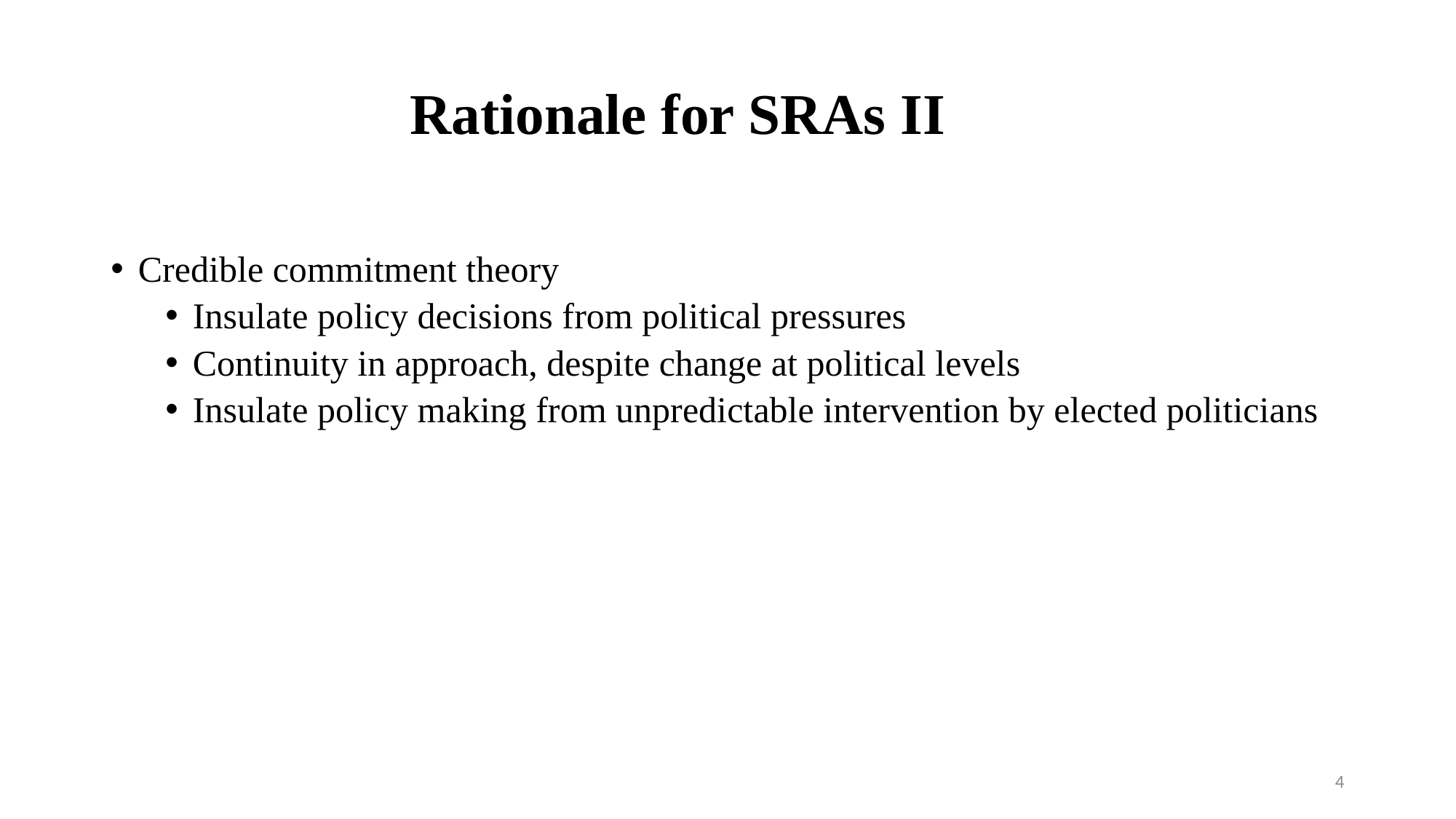

# Rationale for SRAs II
Credible commitment theory
Insulate policy decisions from political pressures
Continuity in approach, despite change at political levels
Insulate policy making from unpredictable intervention by elected politicians
4